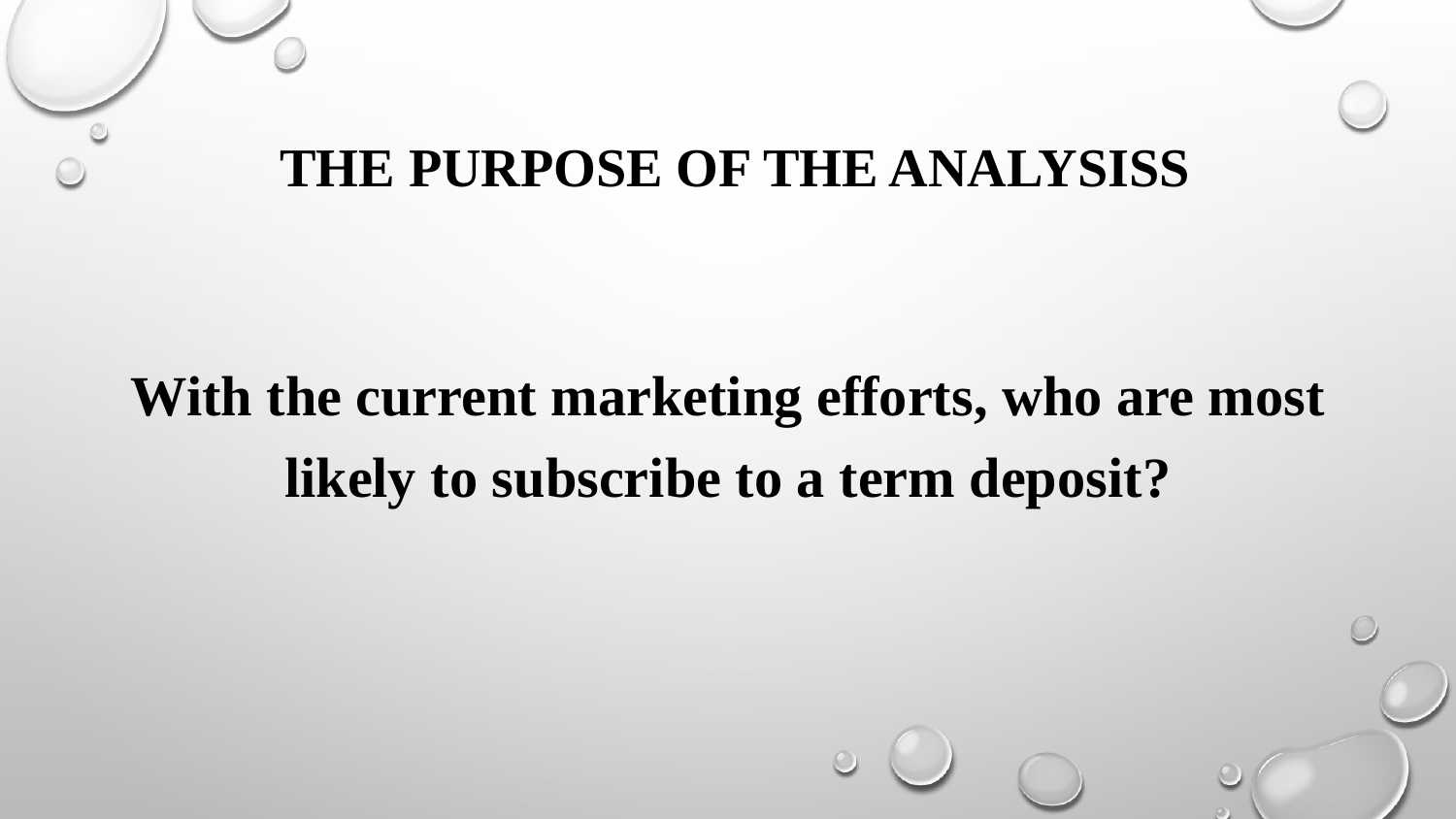

# THE purpose of the analysisS
With the current marketing efforts, who are most likely to subscribe to a term deposit?